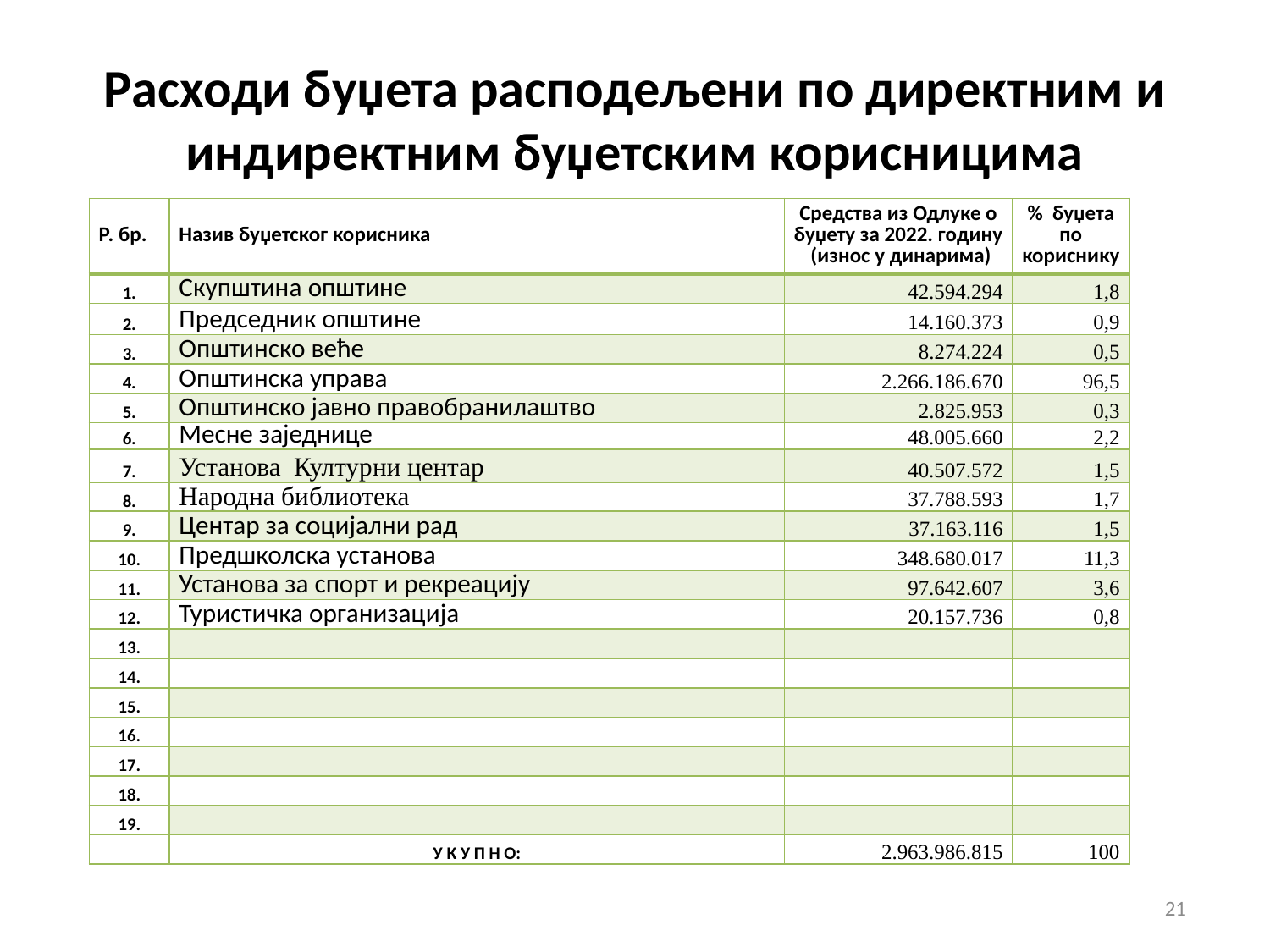

# Расходи буџета расподељени по директним и индиректним буџетским корисницима
| Р. бр. | Назив буџетског корисника | Средства из Одлуке о буџету за 2022. годину (износ у динарима) | % буџета по кориснику |
| --- | --- | --- | --- |
| 1. | Скупштина општине | 42.594.294 | 1,8 |
| 2. | Председник општине | 14.160.373 | 0,9 |
| 3. | Општинско веће | 8.274.224 | 0,5 |
| 4. | Општинска управа | 2.266.186.670 | 96,5 |
| 5. | Општинско јавно правобранилаштво | 2.825.953 | 0,3 |
| 6. | Месне заједнице | 48.005.660 | 2,2 |
| 7. | Установа Културни центар | 40.507.572 | 1,5 |
| 8. | Народна библиотека | 37.788.593 | 1,7 |
| 9. | Центар за социјални рад | 37.163.116 | 1,5 |
| 10. | Предшколска установа | 348.680.017 | 11,3 |
| 11. | Установа за спорт и рекреацију | 97.642.607 | 3,6 |
| 12. | Туристичка организација | 20.157.736 | 0,8 |
| 13. |  |  |  |
| 14. |  |  |  |
| 15. |  |  |  |
| 16. |  |  |  |
| 17. |  |  |  |
| 18. |  |  |  |
| 19. |  |  |  |
|  | У К У П Н О: | 2.963.986.815 | 100 |
21